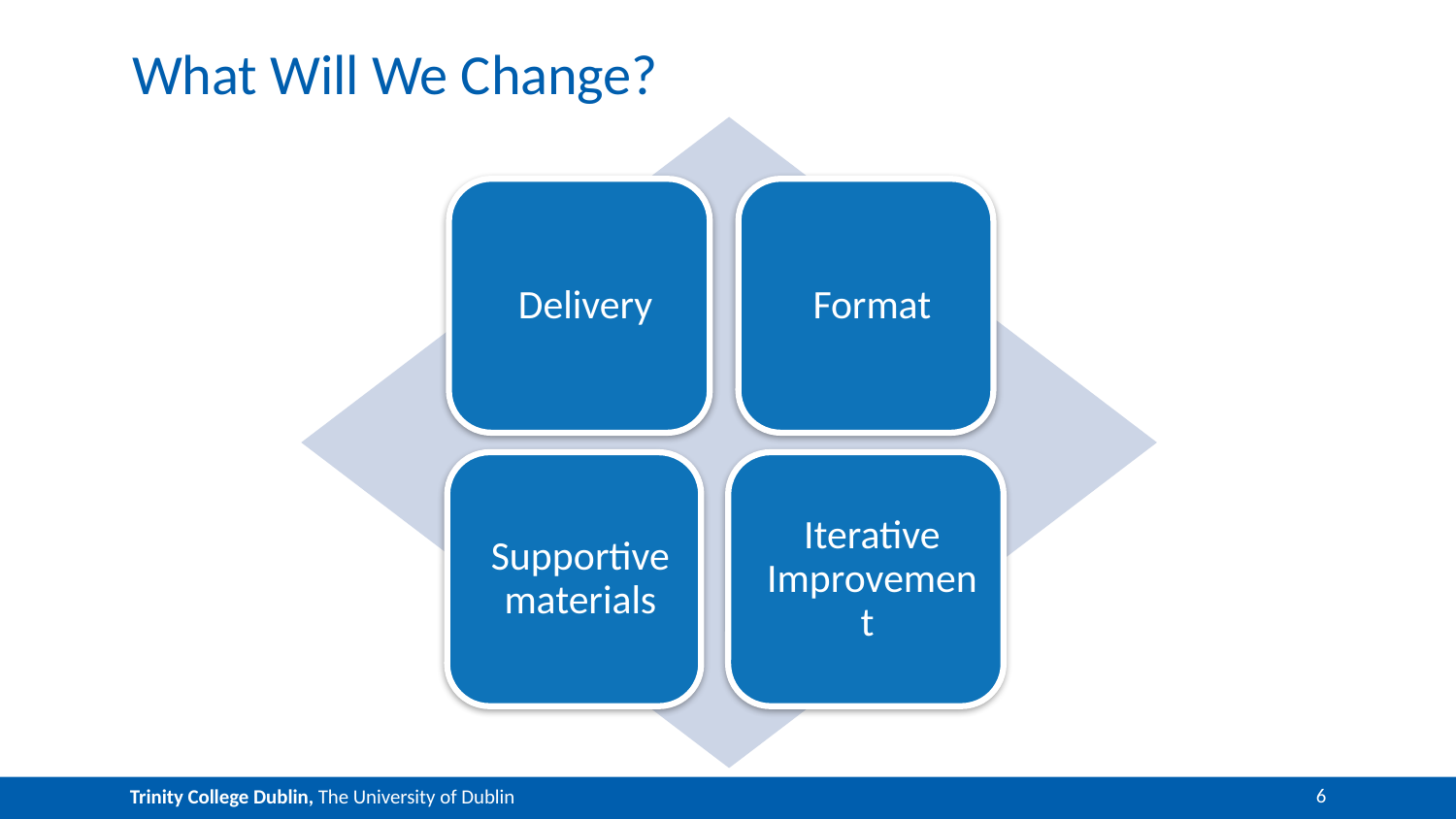

# What Will We Change?
Delivery
Format
Supportive materials
Iterative Improvement
6